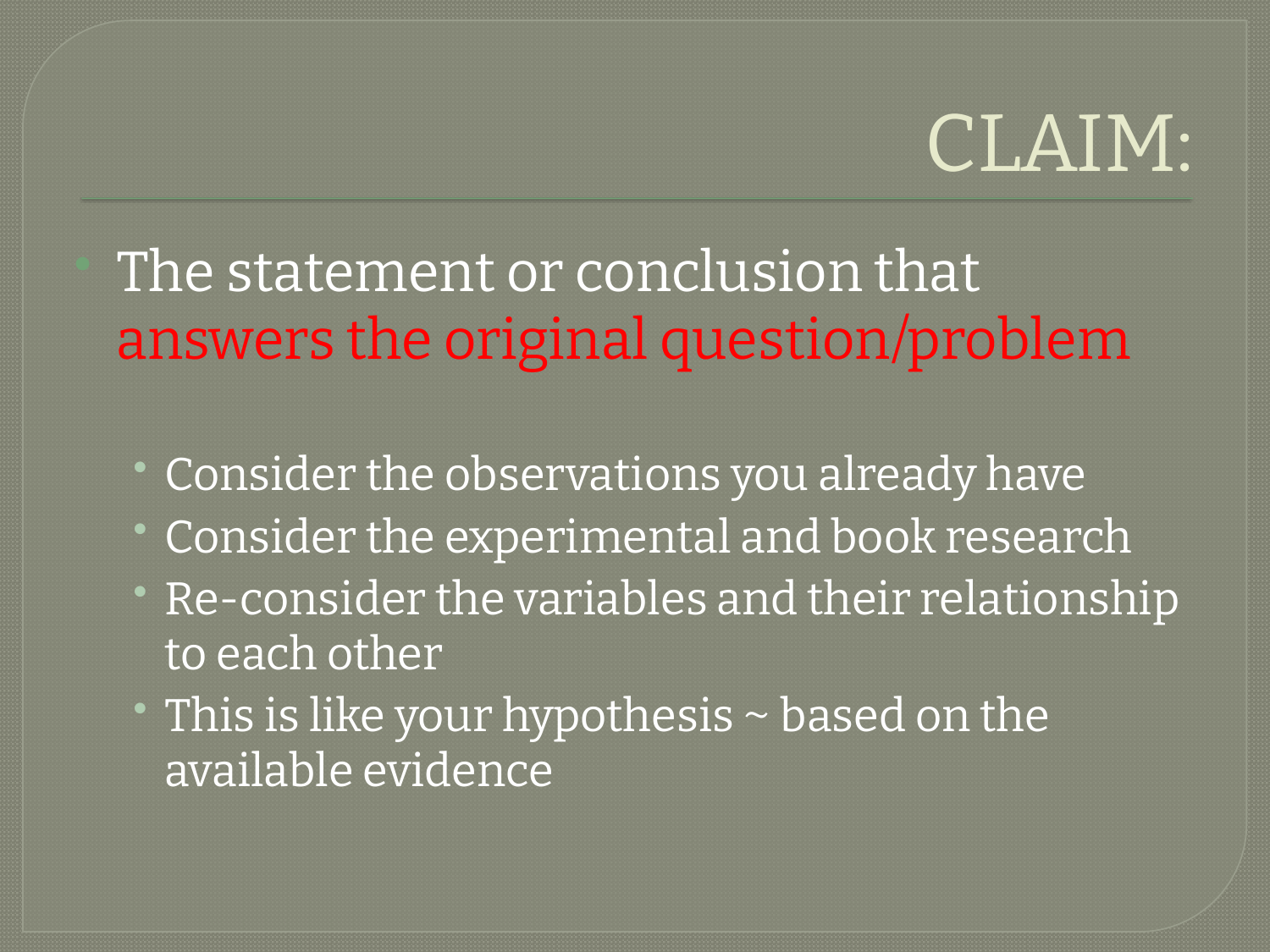

# CLAIM:
The statement or conclusion that answers the original question/problem

Consider the observations you already have
Consider the experimental and book research
Re-consider the variables and their relationship to each other
This is like your hypothesis ~ based on the available evidence